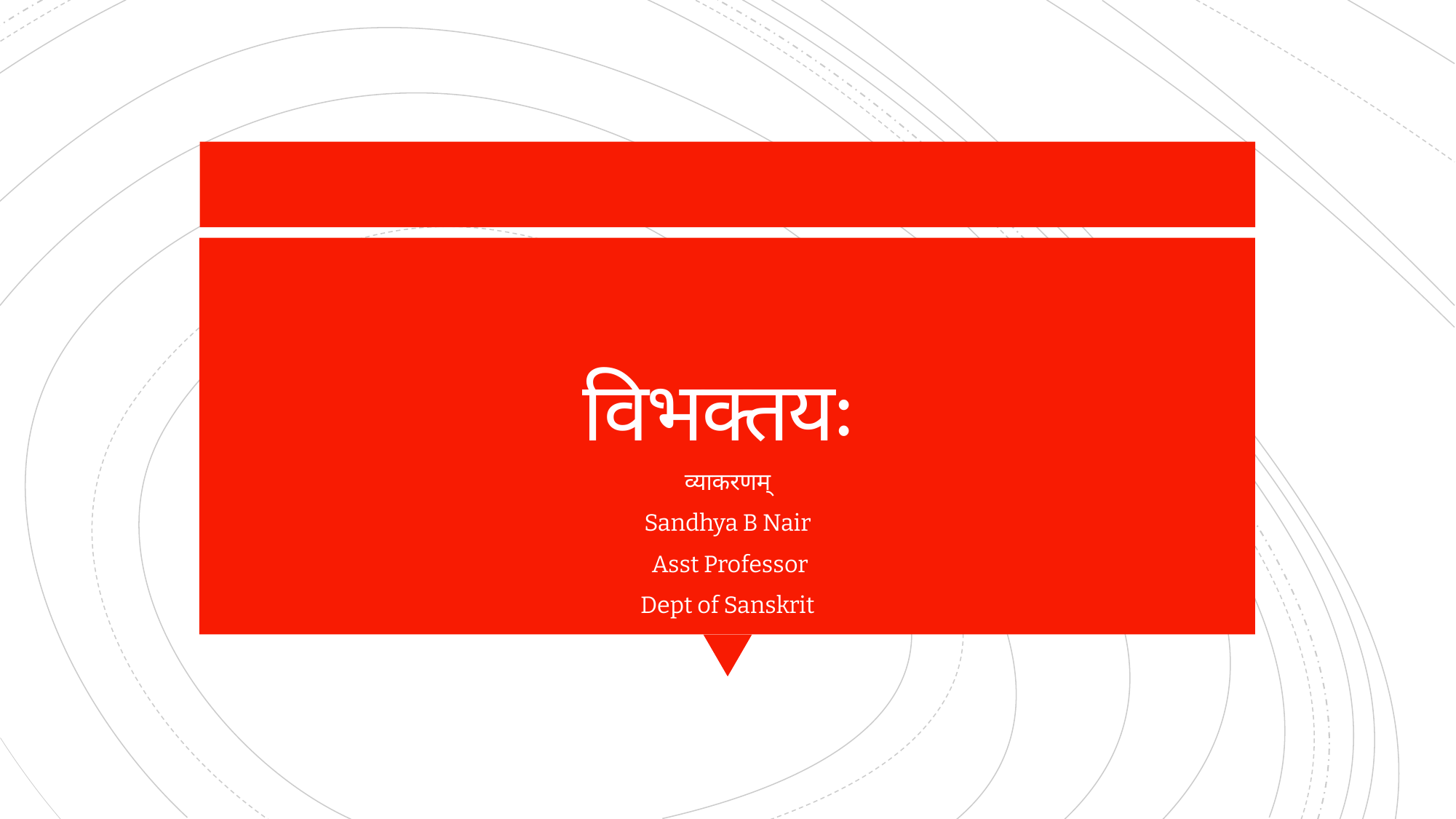

# विभक्तयः
व्याकरणम्
Sandhya B Nair
 Asst Professor
Dept of Sanskrit